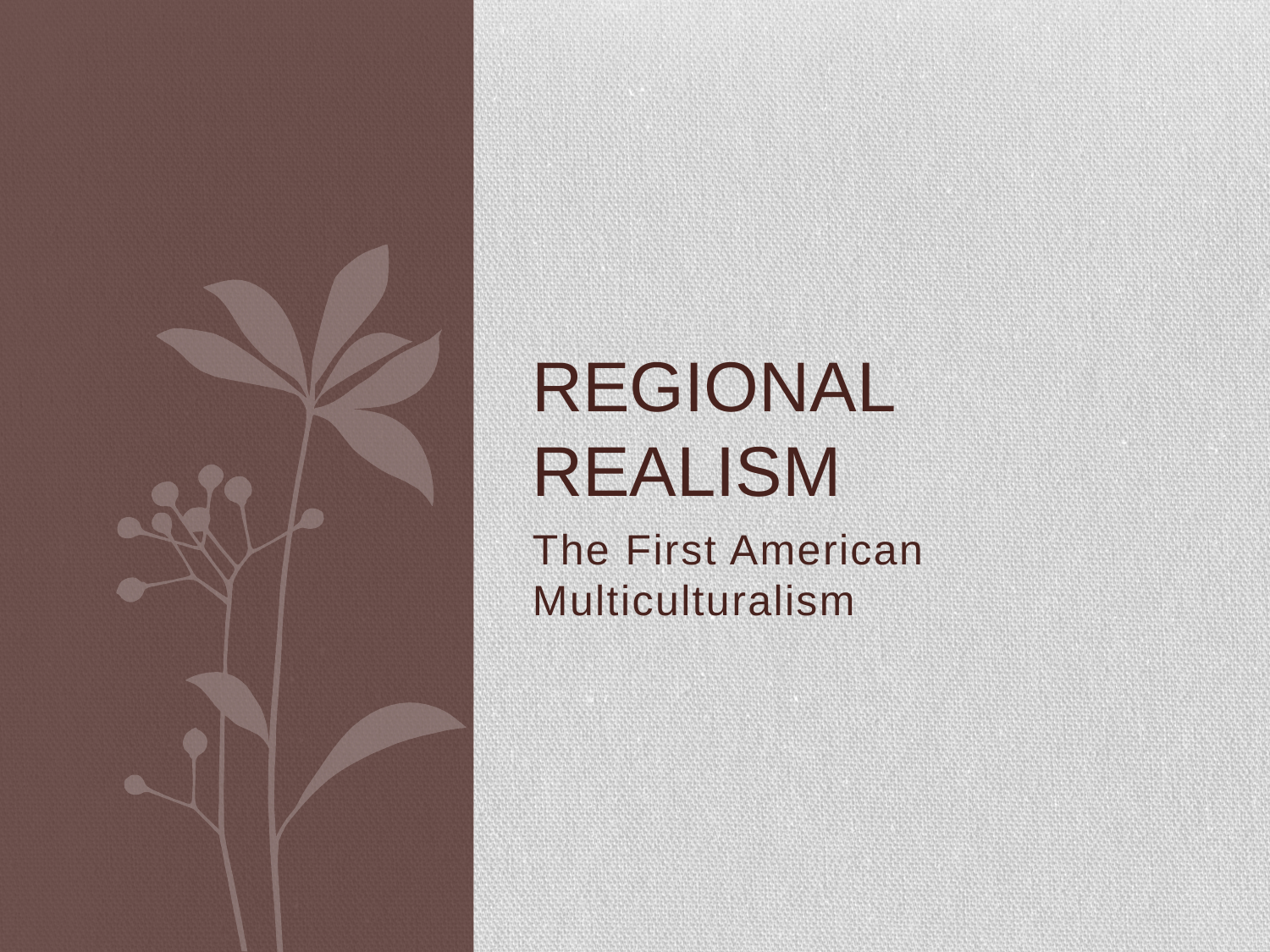

# Regional Realism
The First American Multiculturalism